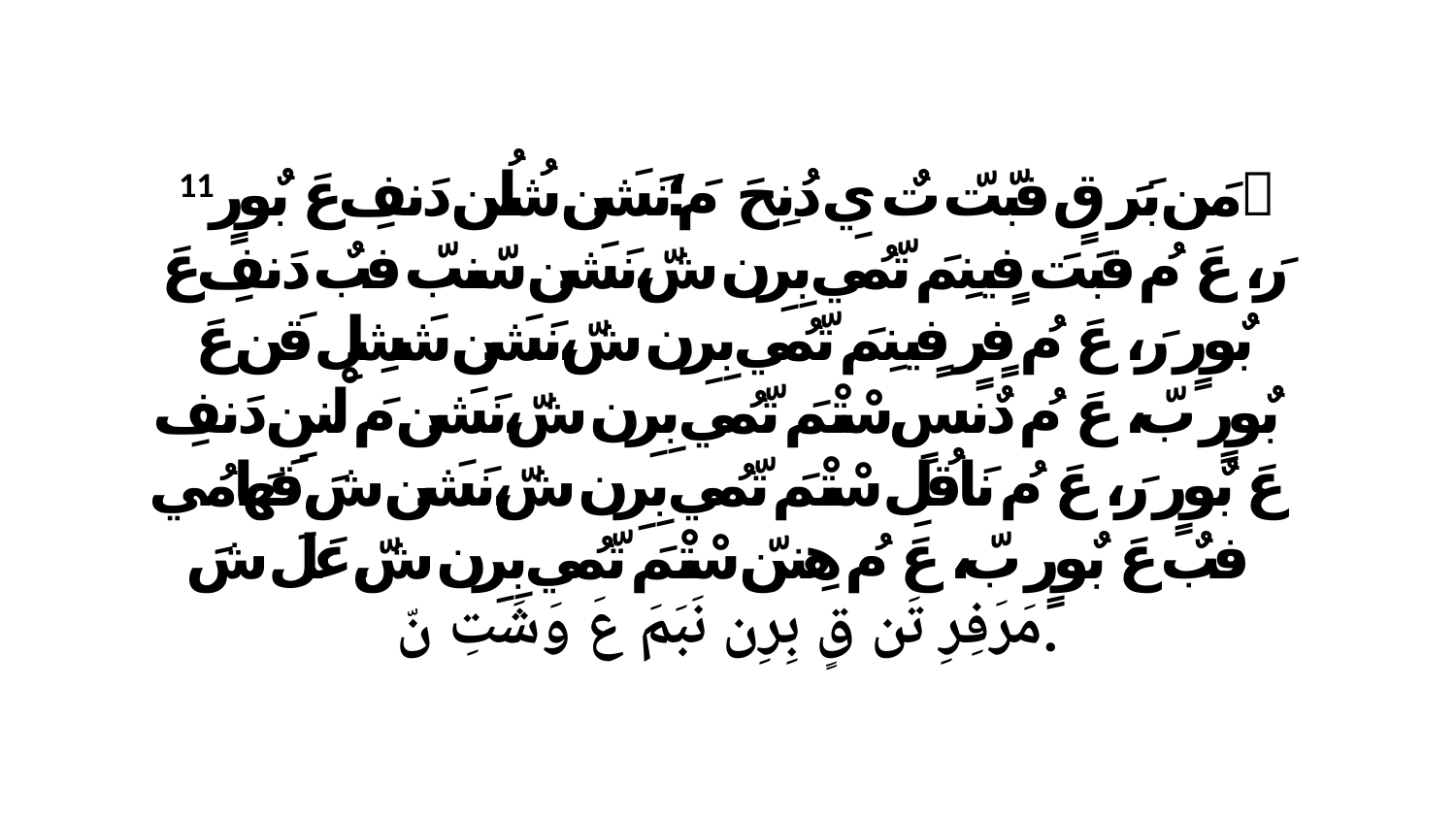

11 ﭑ مَن بَرَ قٍ فبّتّ تٌ يِ دُنِحَ مَ؛نَشَن شُلُن دَنفِ عَ بٌورٍ رَ، عَ مُ فبَتَ فٍينِمَ تّمُي بِرِن شّ،نَشَن سّنبّ فبٌ دَنفِ عَ بٌورٍ رَ، عَ مُ فٍرٍ فٍينِمَ تّمُي بِرِن شّ،نَشَن شَشِلِ قَن عَ بٌورٍ بّ، عَ مُ دٌنسٍ سْتْمَ تّمُي بِرِن شّ،نَشَن مَ لْننِ دَنفِ عَ بٌورٍ رَ، عَ مُ نَاقُلِ سْتْمَ تّمُي بِرِن شّ،نَشَن شَ قَهَامُي فبٌ عَ بٌورٍ بّ، عَ مُ هِننّ سْتْمَ تّمُي بِرِن شّ.عَلَ شَ مَرَفِرِ تَن قٍ بِرِن نَبَمَ عَ وَشَتِ نّ.